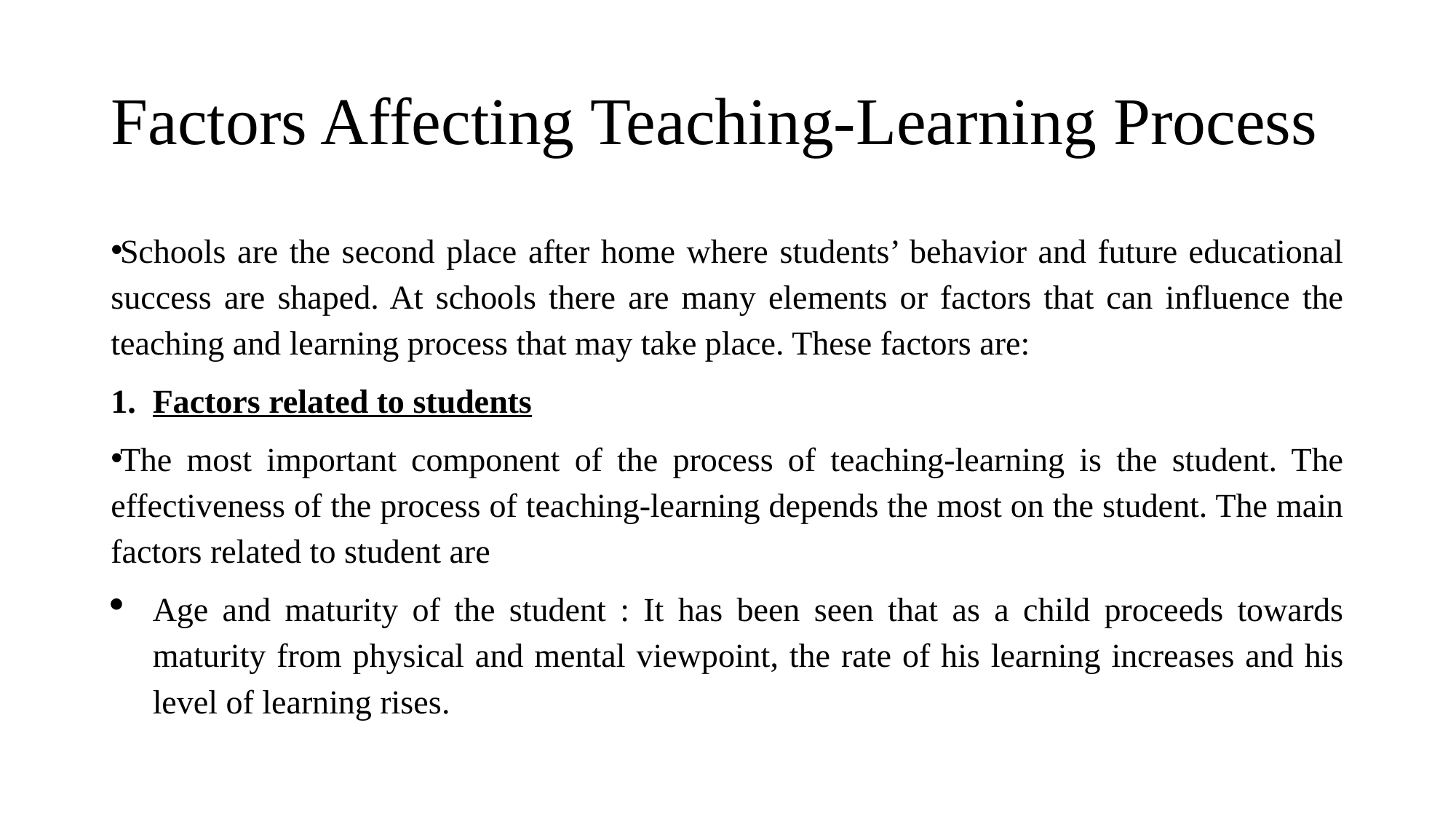

# Factors Affecting Teaching-Learning Process
Schools are the second place after home where students’ behavior and future educational success are shaped. At schools there are many elements or factors that can influence the teaching and learning process that may take place. These factors are:
Factors related to students
The most important component of the process of teaching-learning is the student. The effectiveness of the process of teaching-learning depends the most on the student. The main factors related to student are
Age and maturity of the student : It has been seen that as a child proceeds towards maturity from physical and mental viewpoint, the rate of his learning increases and his level of learning rises.